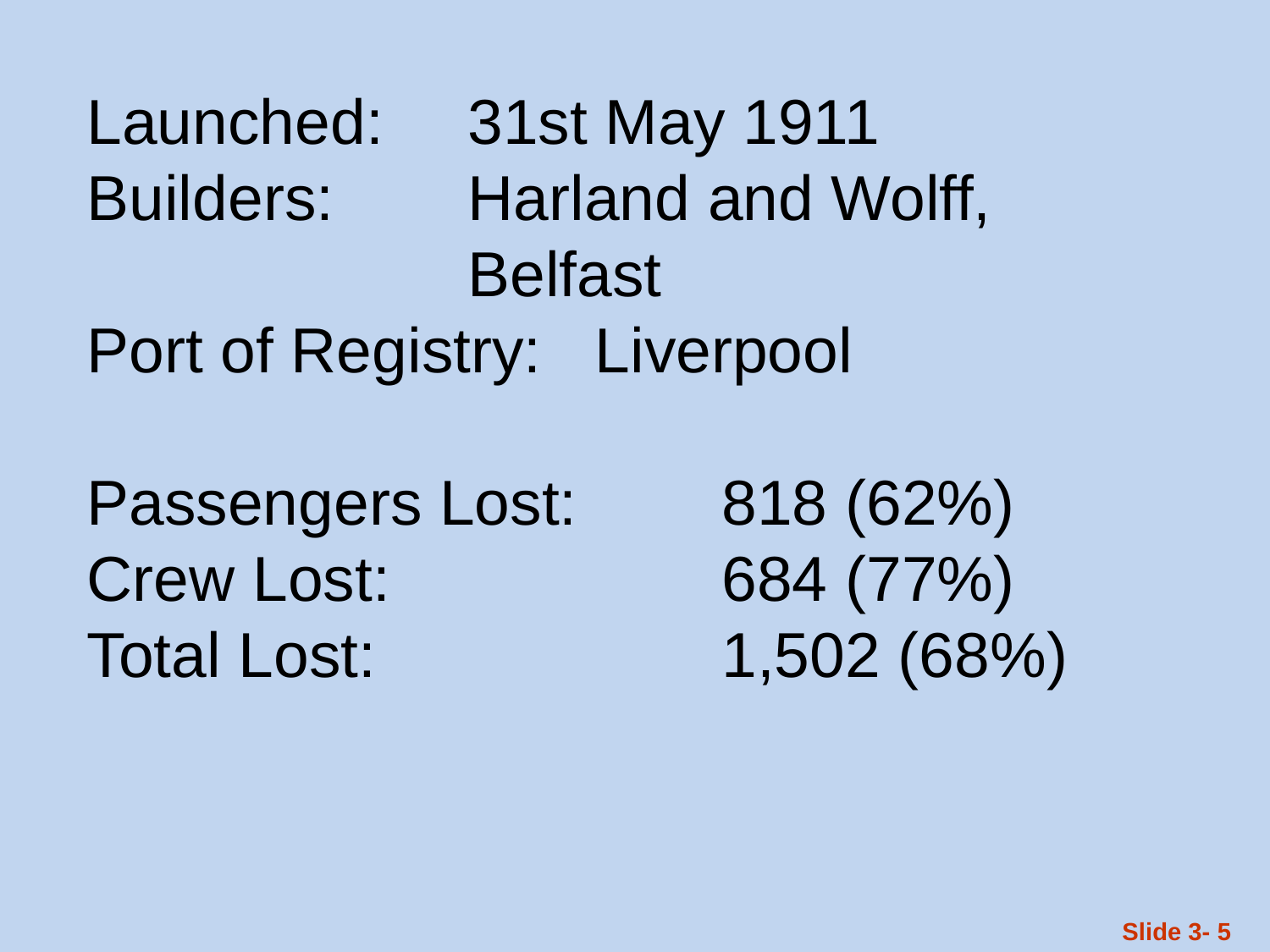

# Launched: 	31st May 1911 Builders: 	Harland and Wolff, Belfast Port of Registry: 	Liverpool   Passengers Lost: 	818 (62%) Crew Lost: 			684 (77%) Total Lost: 			1,502 (68%)
Slide 3- 5